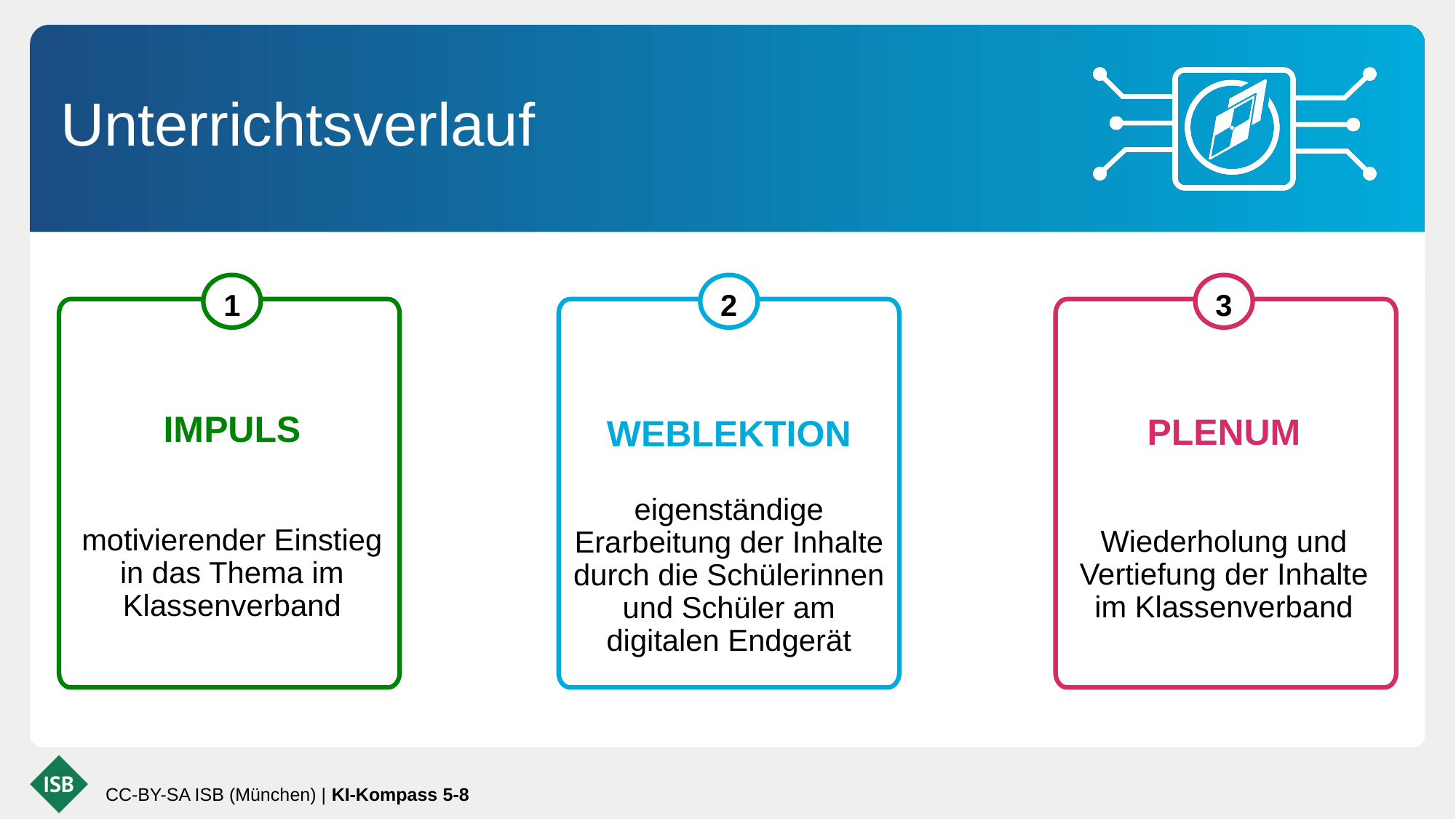

Unterrichtsverlauf
IMPULS
PLENUM
WEBLEKTION
motivierender Einstieg in das Thema im Klassenverband
Wiederholung und Vertiefung der Inhalte im Klassenverband
eigenständige Erarbeitung der Inhalte durch die Schülerinnen und Schüler am digitalen Endgerät